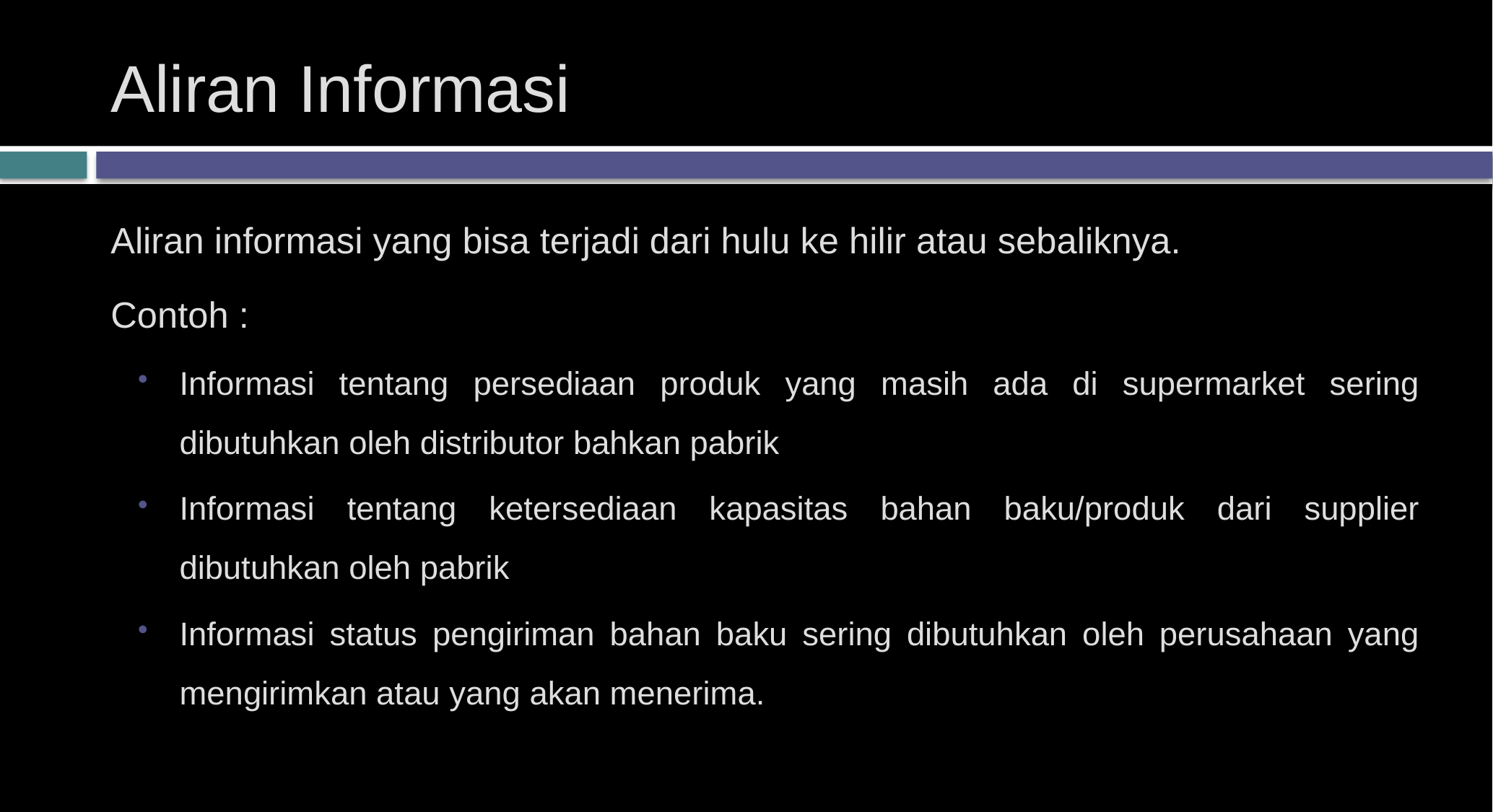

# Aliran Informasi
Aliran informasi yang bisa terjadi dari hulu ke hilir atau sebaliknya.
Contoh :
Informasi tentang persediaan produk yang masih ada di supermarket sering dibutuhkan oleh distributor bahkan pabrik
Informasi tentang ketersediaan kapasitas bahan baku/produk dari supplier dibutuhkan oleh pabrik
Informasi status pengiriman bahan baku sering dibutuhkan oleh perusahaan yang mengirimkan atau yang akan menerima.